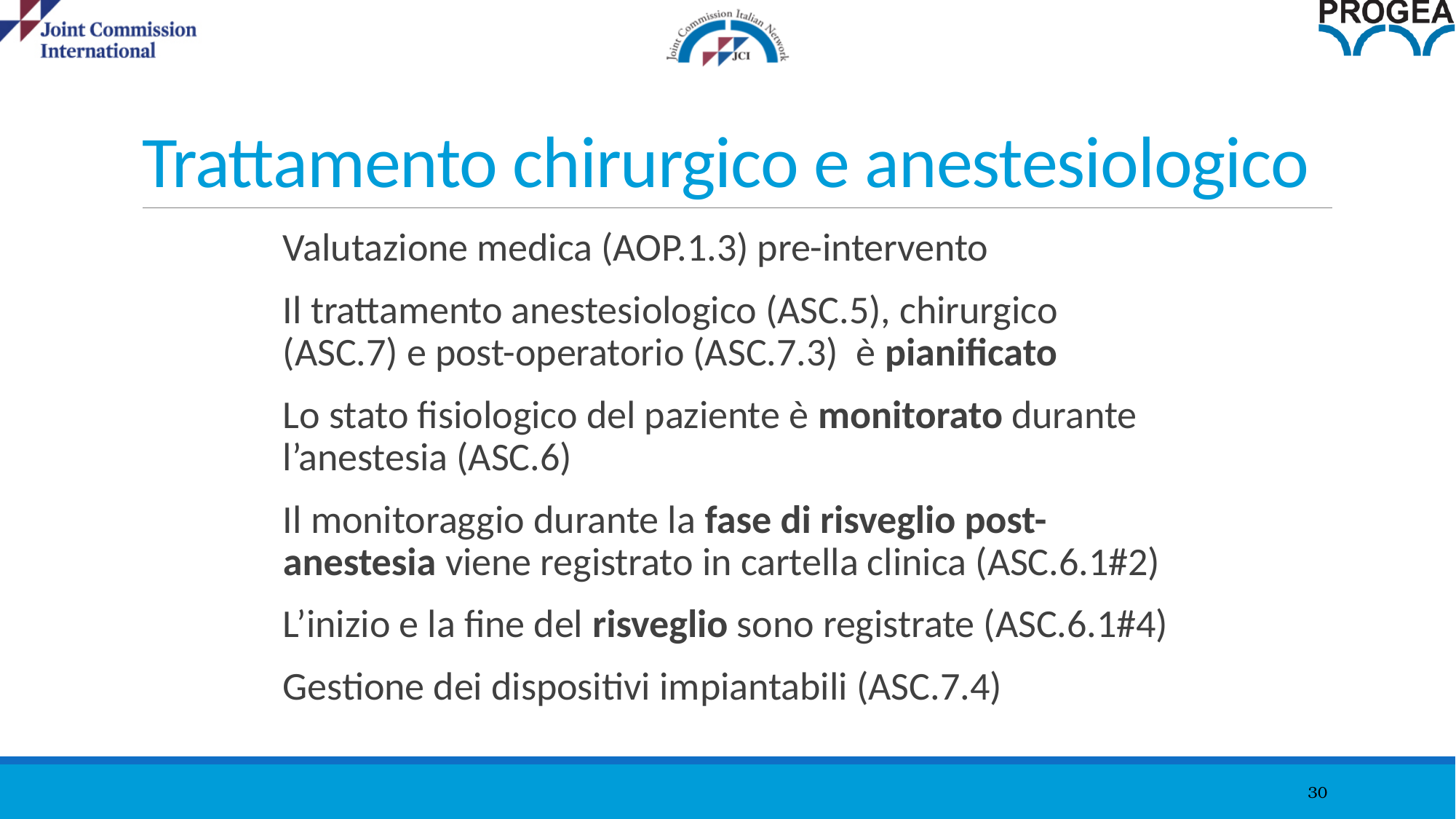

30
# Trattamento chirurgico e anestesiologico
Valutazione medica (AOP.1.3) pre-intervento
Il trattamento anestesiologico (ASC.5), chirurgico (ASC.7) e post-operatorio (ASC.7.3)  è pianificato
Lo stato fisiologico del paziente è monitorato durante l’anestesia (ASC.6)
Il monitoraggio durante la fase di risveglio post-anestesia viene registrato in cartella clinica (ASC.6.1#2)
L’inizio e la fine del risveglio sono registrate (ASC.6.1#4)
Gestione dei dispositivi impiantabili (ASC.7.4)